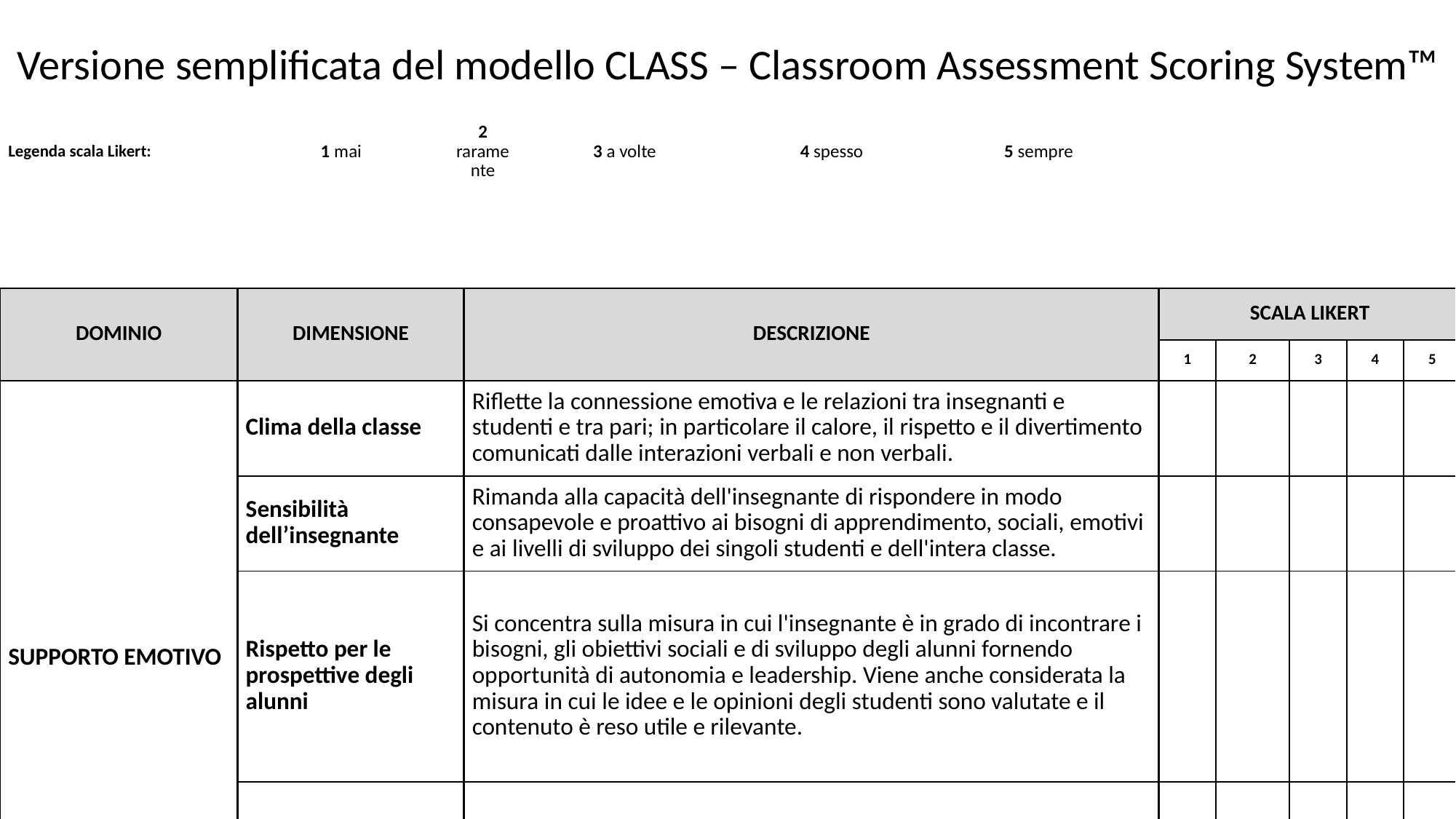

# Versione semplificata del modello CLASS – Classroom Assessment Scoring System™

| Legenda scala Likert: | 1 mai | 2 raramente |  | 3 a volte | 4 spesso | 5 sempre |  |  |  |  |  |  |  |
| --- | --- | --- | --- | --- | --- | --- | --- | --- | --- | --- | --- | --- | --- |
|  |  |  |  |  |  |  |  |  |  |  |  |  |  |
|  |  |  |  |  |  |  |  |  |  |  |  |  |  |
| DOMINIO | DIMENSIONE |  | DESCRIZIONE |  |  |  |  | SCALA LIKERT |  |  |  |  |  |
|  |  |  |  |  |  |  |  | 1 | 2 |  | 3 | 4 | 5 |
| SUPPORTO EMOTIVO | Clima della classe |  | Riflette la connessione emotiva e le relazioni tra insegnanti e studenti e tra pari; in particolare il calore, il rispetto e il divertimento comunicati dalle interazioni verbali e non verbali. |  |  |  |  |  |  |  |  |  |  |
|  | Sensibilità dell’insegnante |  | Rimanda alla capacità dell'insegnante di rispondere in modo consapevole e proattivo ai bisogni di apprendimento, sociali, emotivi e ai livelli di sviluppo dei singoli studenti e dell'intera classe. |  |  |  |  |  |  |  |  |  |  |
|  | Rispetto per le prospettive degli alunni |  | Si concentra sulla misura in cui l'insegnante è in grado di incontrare i bisogni, gli obiettivi sociali e di sviluppo degli alunni fornendo opportunità di autonomia e leadership. Viene anche considerata la misura in cui le idee e le opinioni degli studenti sono valutate e il contenuto è reso utile e rilevante. |  |  |  |  |  |  |  |  |  |  |
|  |  |  |  |  |  |  |  |  |  |  |  |  |  |